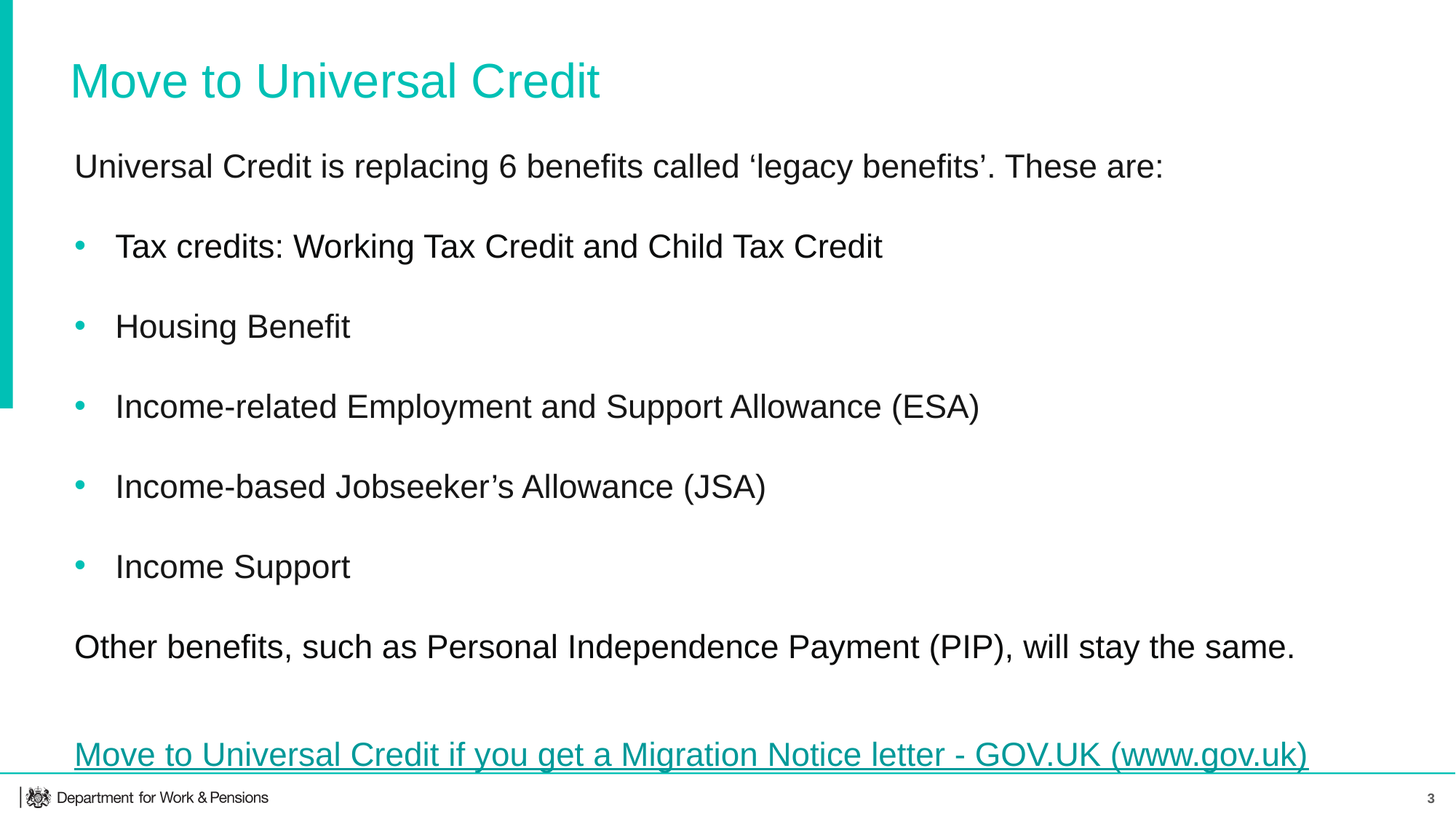

# Move to Universal Credit
Universal Credit is replacing 6 benefits called ‘legacy benefits’. These are:

Tax credits: Working Tax Credit and Child Tax Credit

Housing Benefit

Income-related Employment and Support Allowance (ESA)

Income-based Jobseeker’s Allowance (JSA)

Income Support

Other benefits, such as Personal Independence Payment (PIP), will stay the same.

Move to Universal Credit if you get a Migration Notice letter - GOV.UK (www.gov.uk)